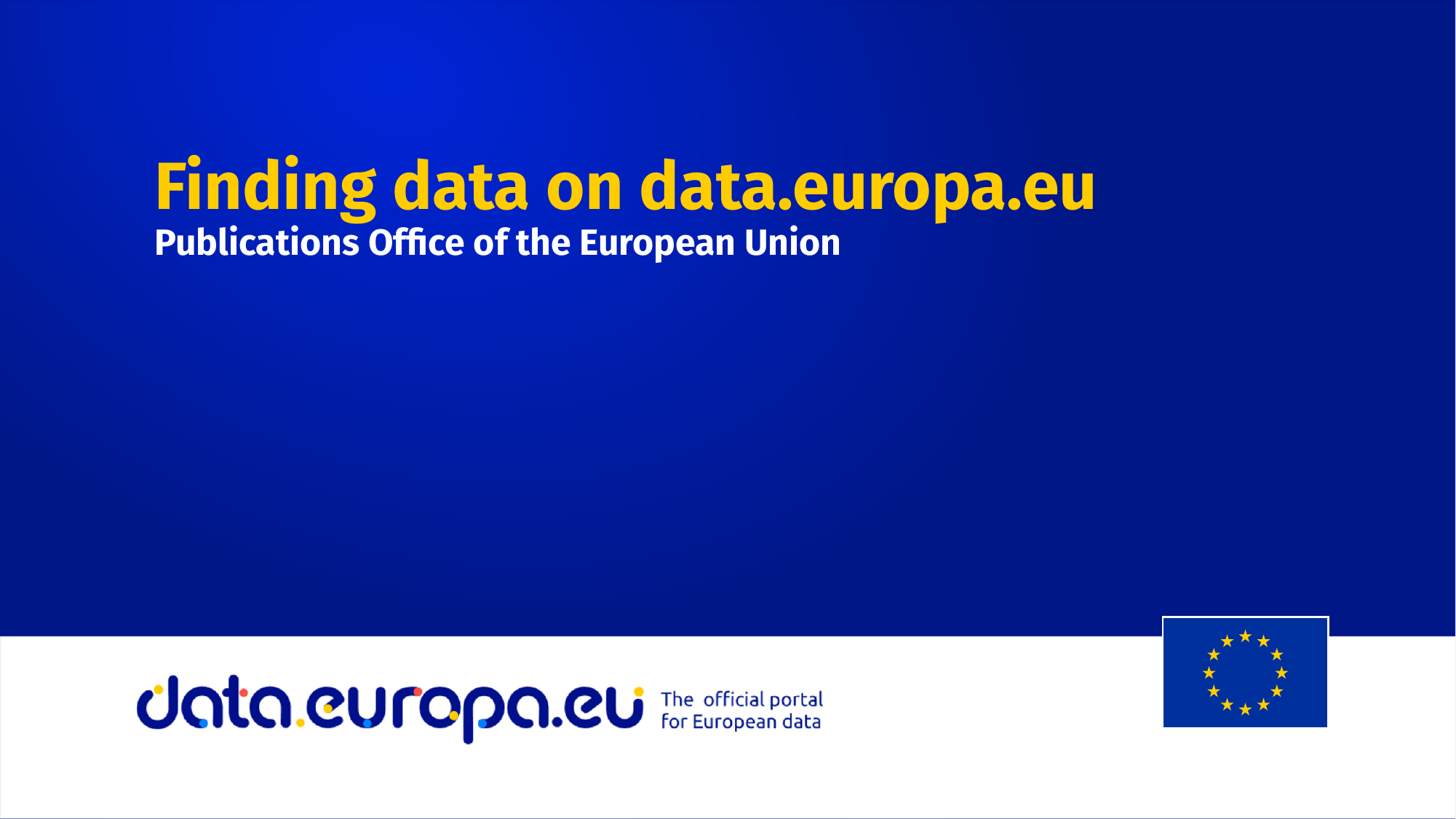

Finding data on data.europa.eu
Publications Office of the European Union